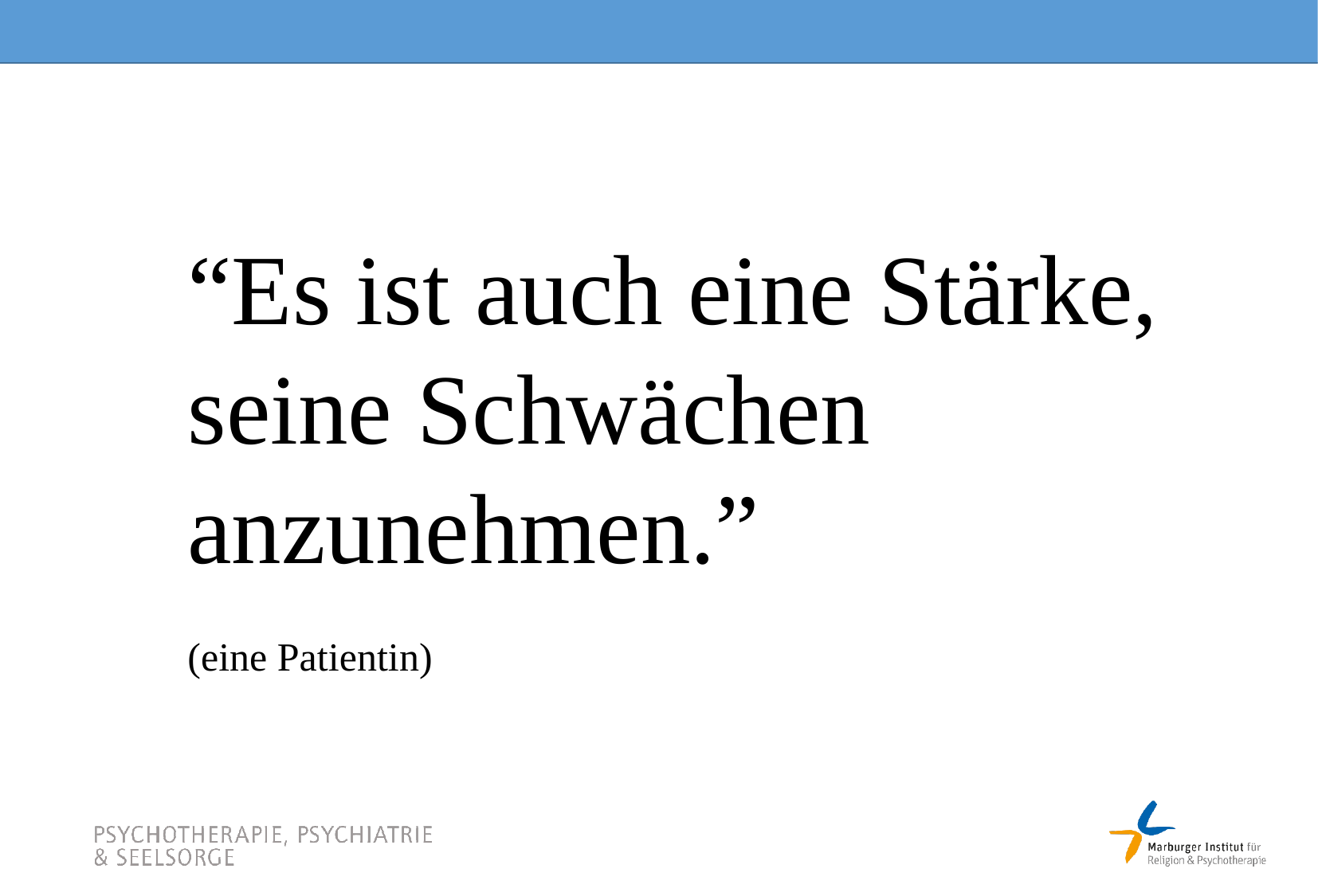

“Es ist auch eine Stärke, seine Schwächen anzunehmen.”

(eine Patientin)